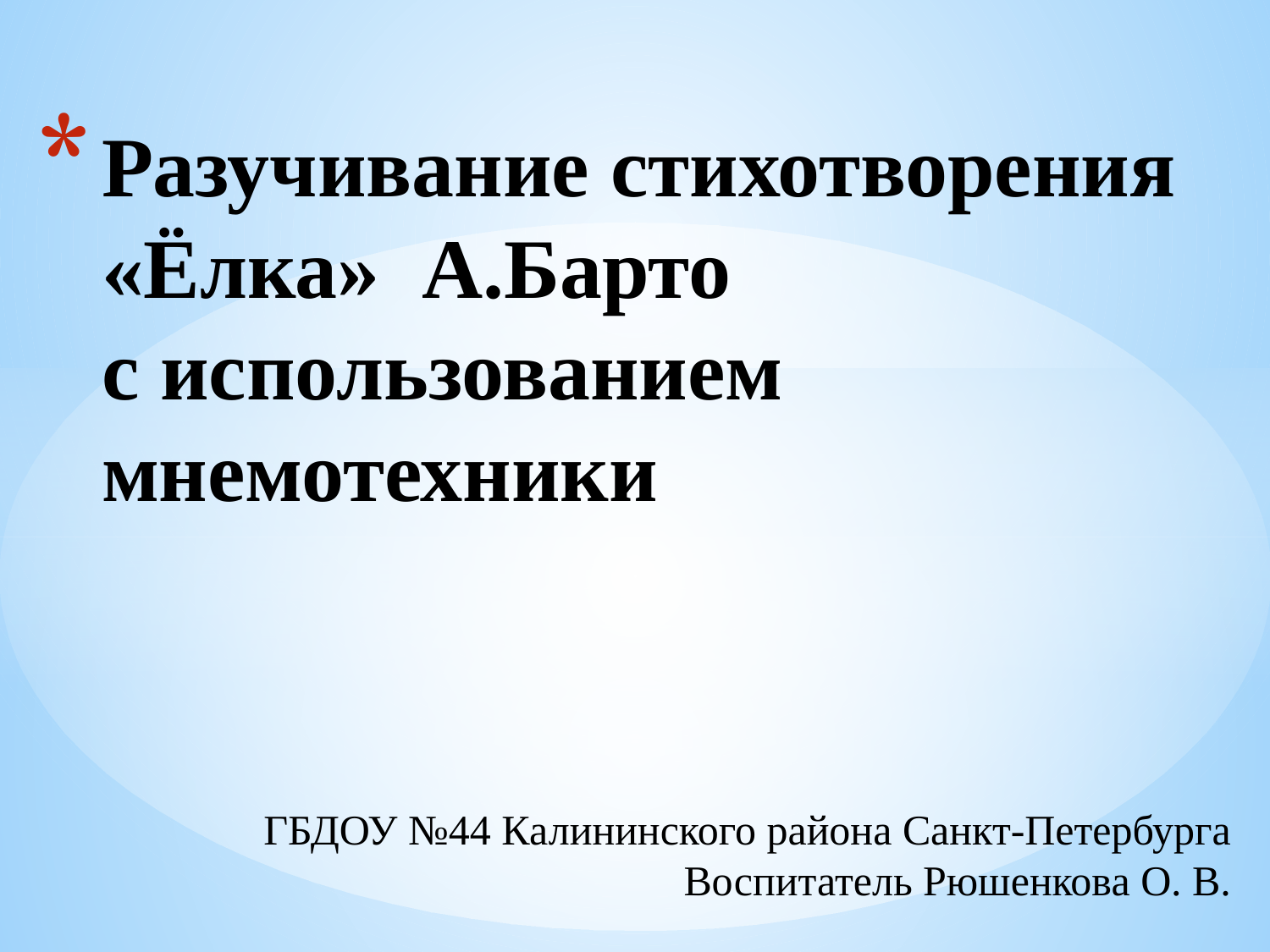

# Разучивание стихотворения «Ёлка»  А.Барто с использованием мнемотехники
ГБДОУ №44 Калининского района Санкт-Петербурга Воспитатель Рюшенкова О. В.